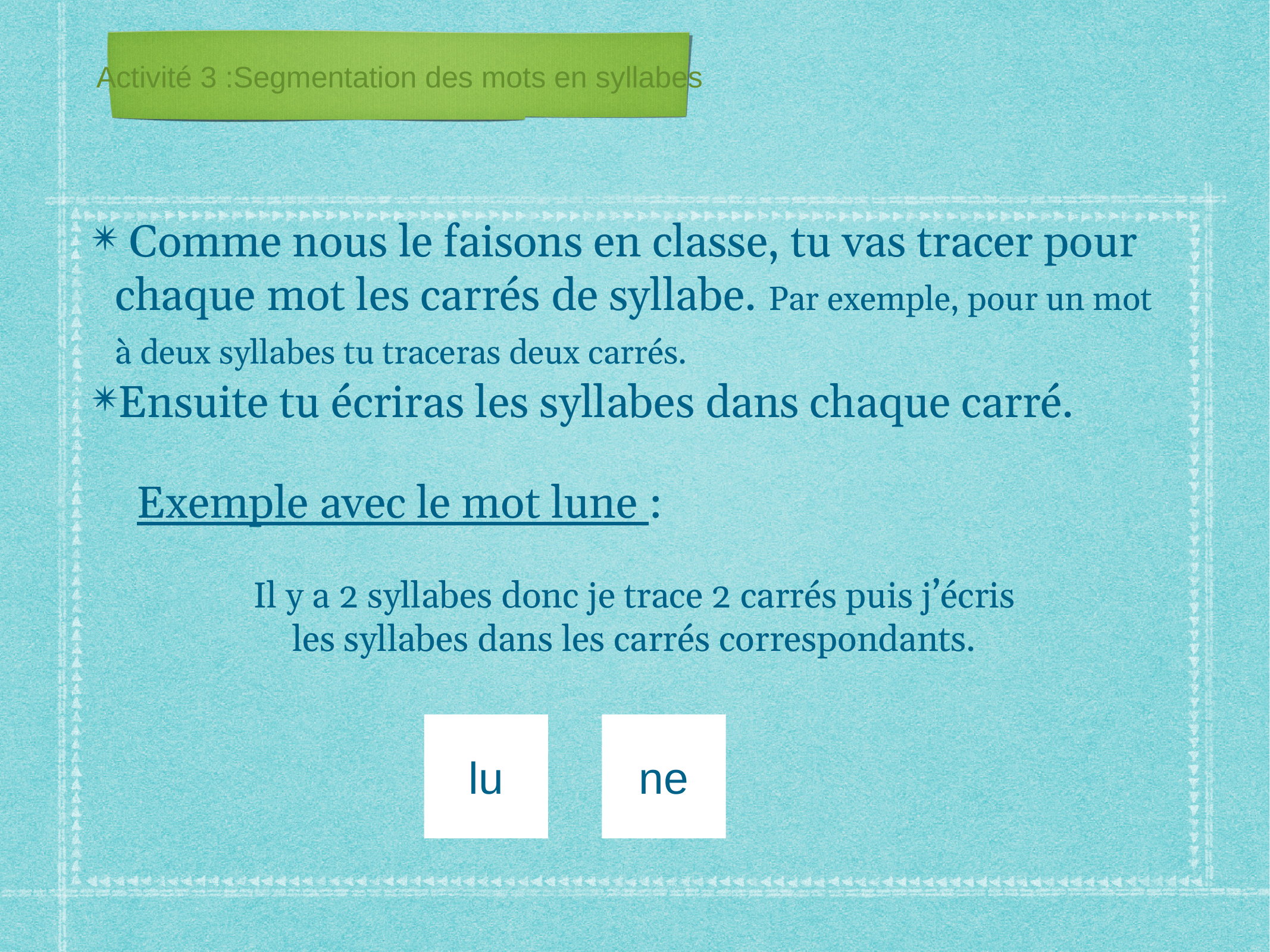

Activité 3 :Segmentation des mots en syllabes
 Comme nous le faisons en classe, tu vas tracer pour chaque mot les carrés de syllabe. Par exemple, pour un mot à deux syllabes tu traceras deux carrés.
Ensuite tu écriras les syllabes dans chaque carré.
Exemple avec le mot lune :
Il y a 2 syllabes donc je trace 2 carrés puis j’écris les syllabes dans les carrés correspondants.

lu
ne